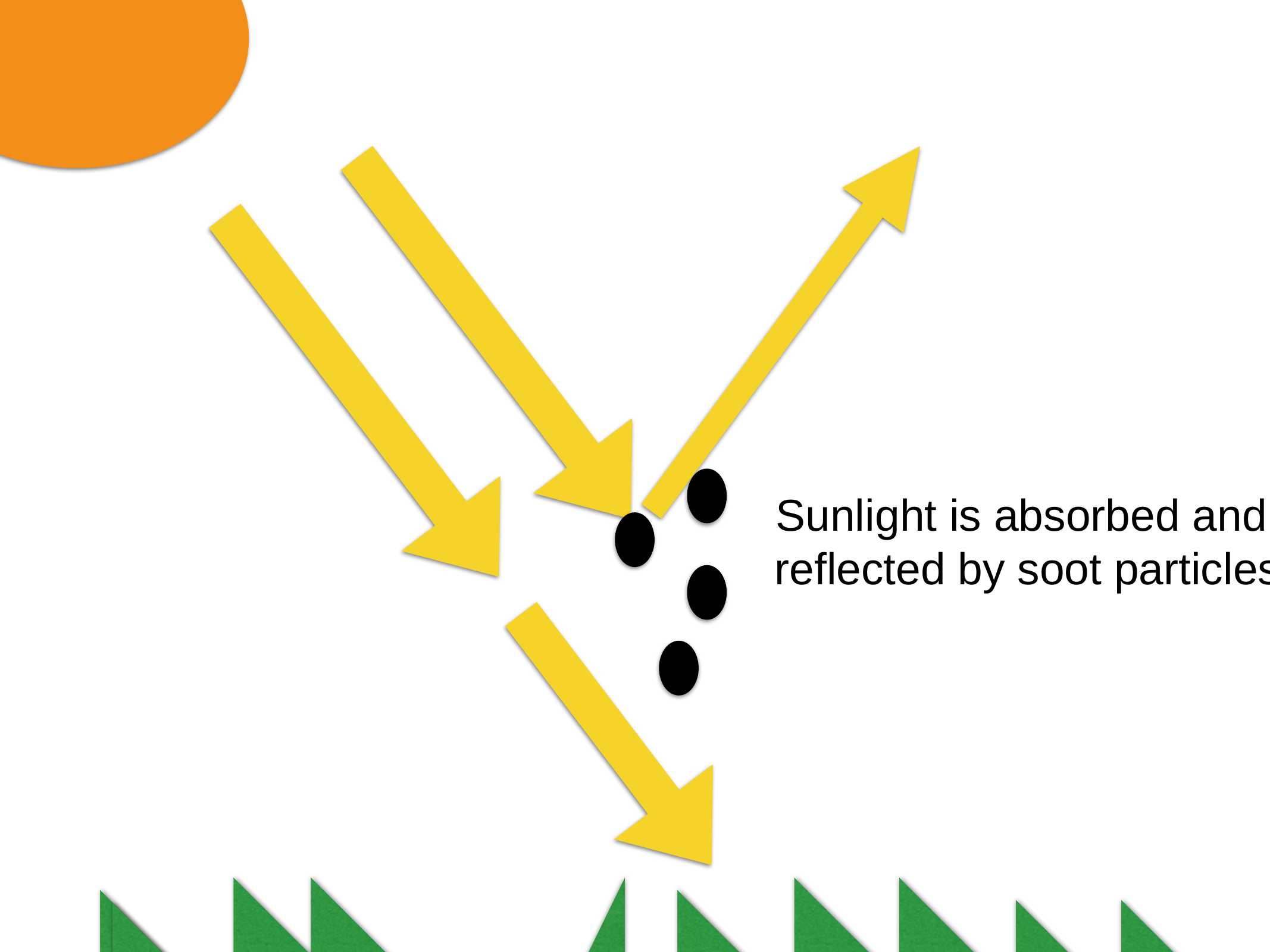

Sunlight is absorbed and
reflected by soot particles